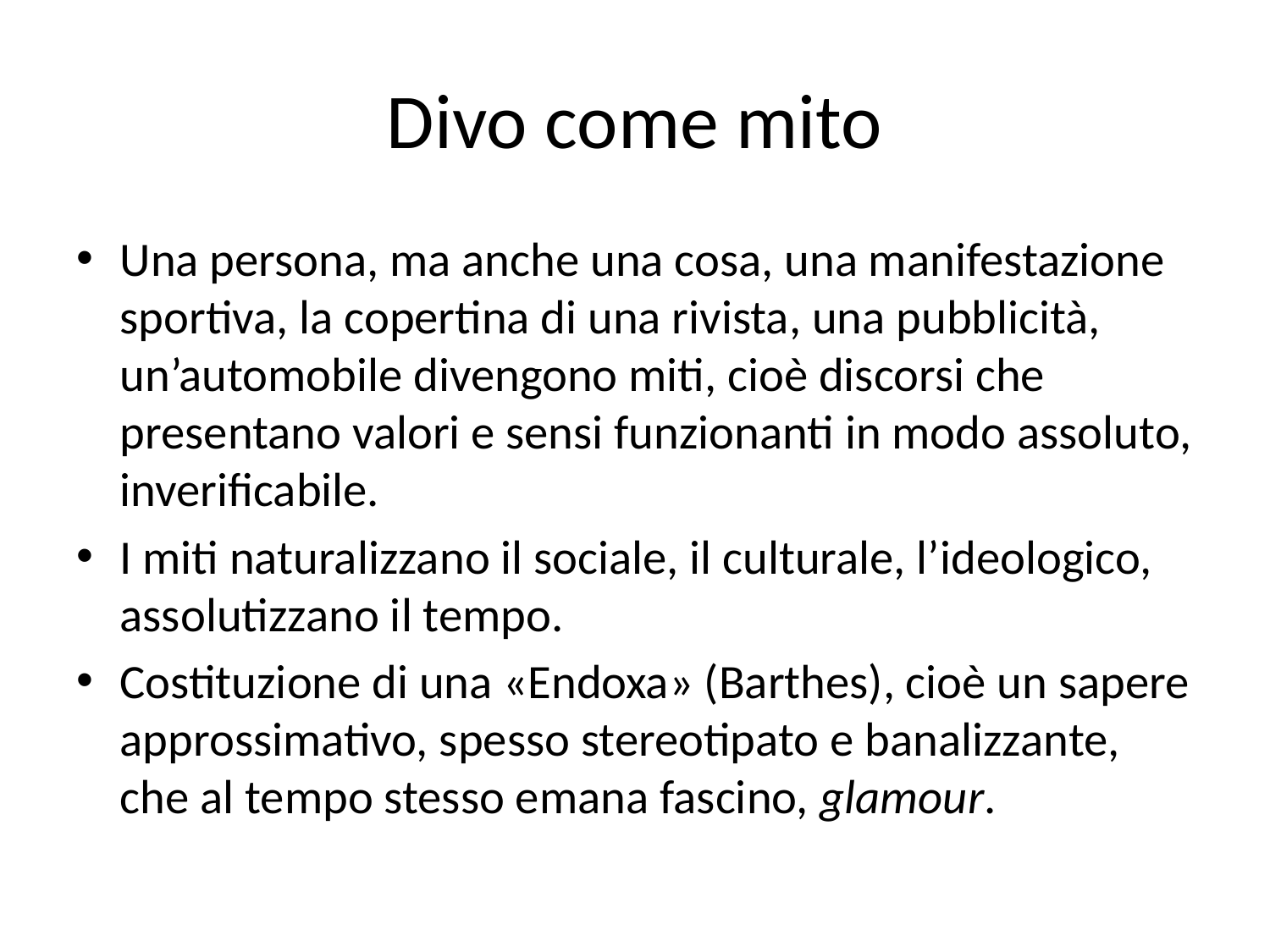

# Divo come mito
Una persona, ma anche una cosa, una manifestazione sportiva, la copertina di una rivista, una pubblicità, un’automobile divengono miti, cioè discorsi che presentano valori e sensi funzionanti in modo assoluto, inverificabile.
I miti naturalizzano il sociale, il culturale, l’ideologico, assolutizzano il tempo.
Costituzione di una «Endoxa» (Barthes), cioè un sapere approssimativo, spesso stereotipato e banalizzante, che al tempo stesso emana fascino, glamour.